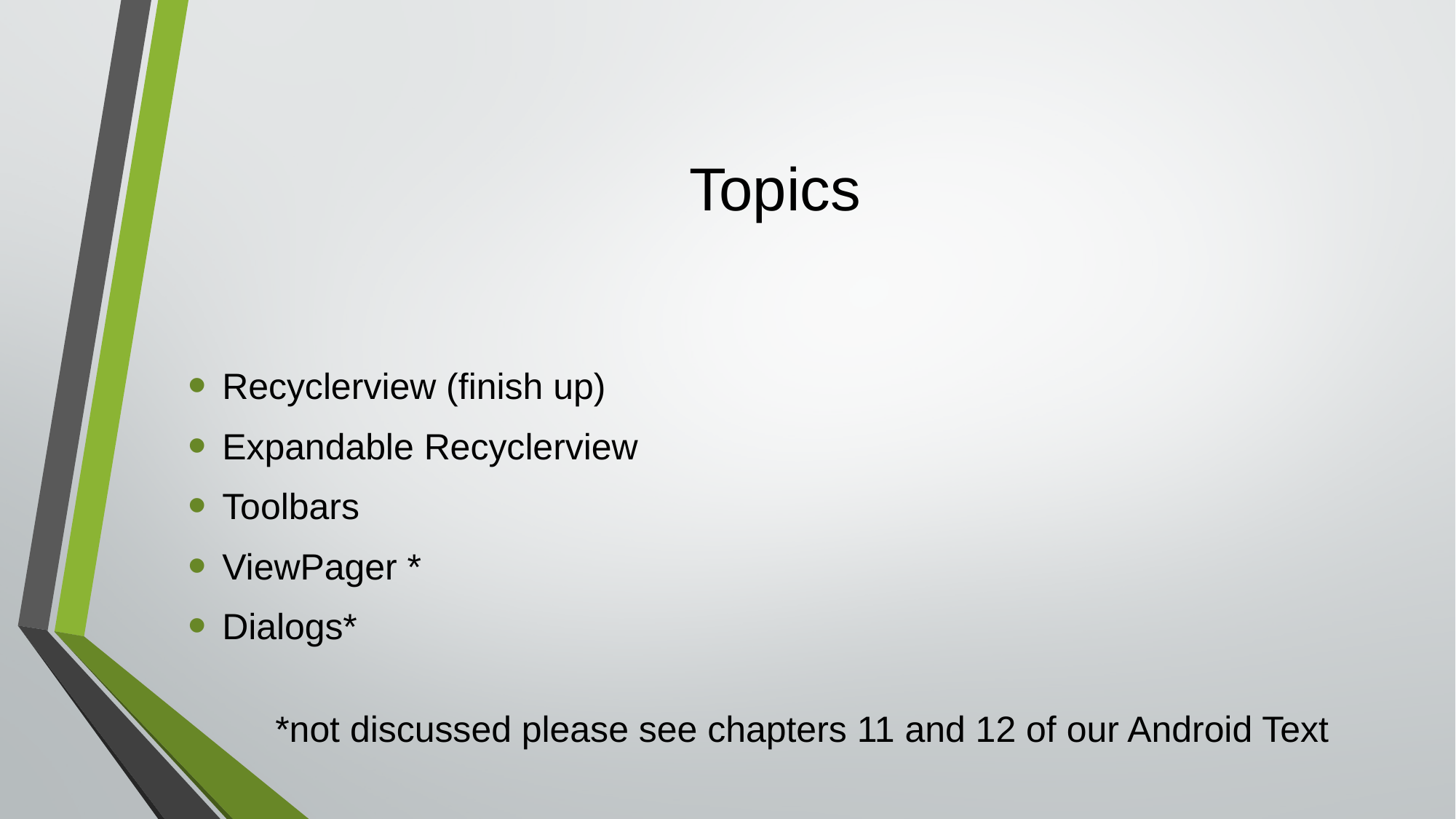

# Topics
Recyclerview (finish up)
Expandable Recyclerview
Toolbars
ViewPager *
Dialogs*
*not discussed please see chapters 11 and 12 of our Android Text